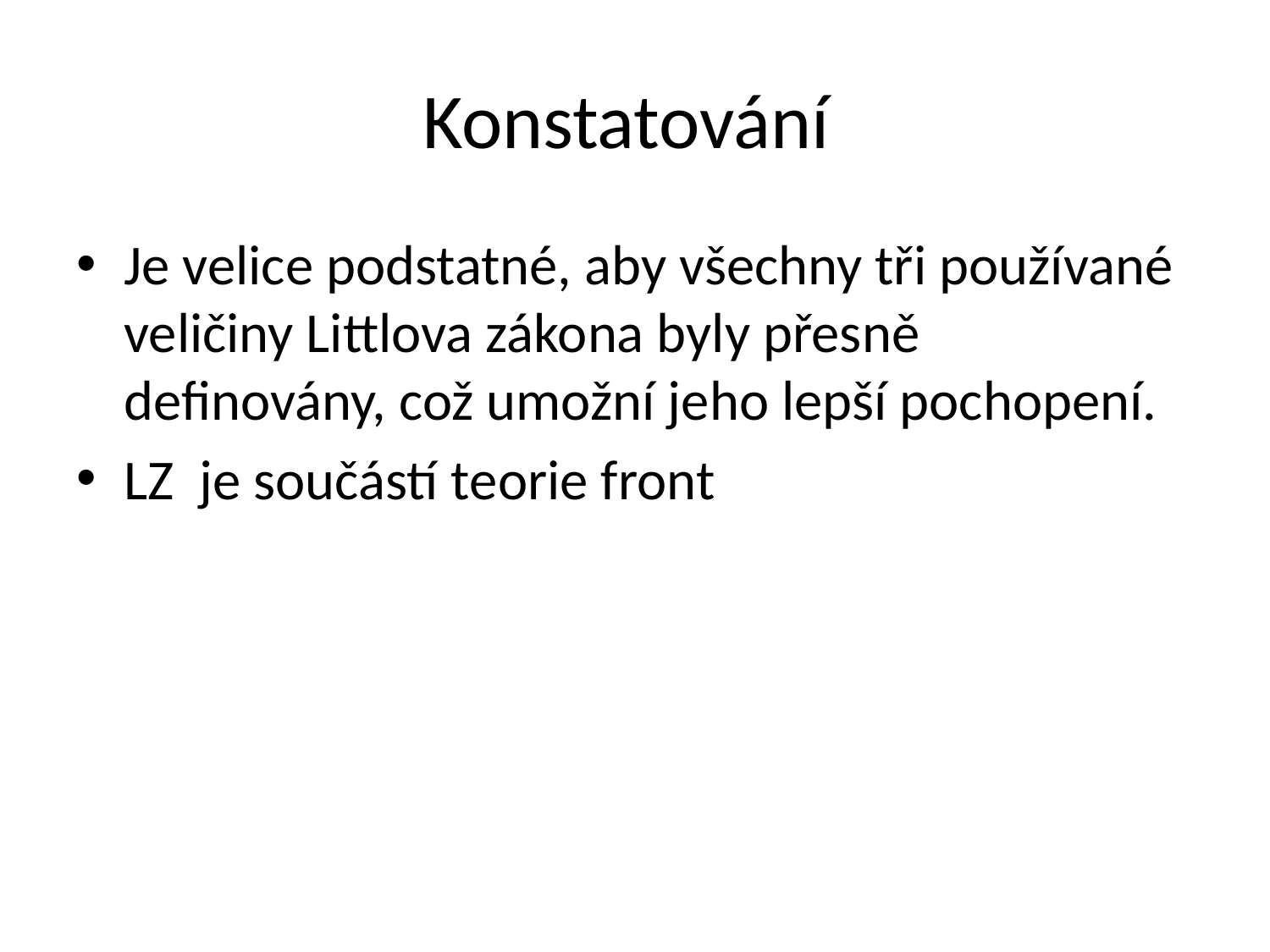

# Konstatování
Je velice podstatné, aby všechny tři používané veličiny Littlova zákona byly přesně definovány, což umožní jeho lepší pochopení.
LZ  je součástí teorie front